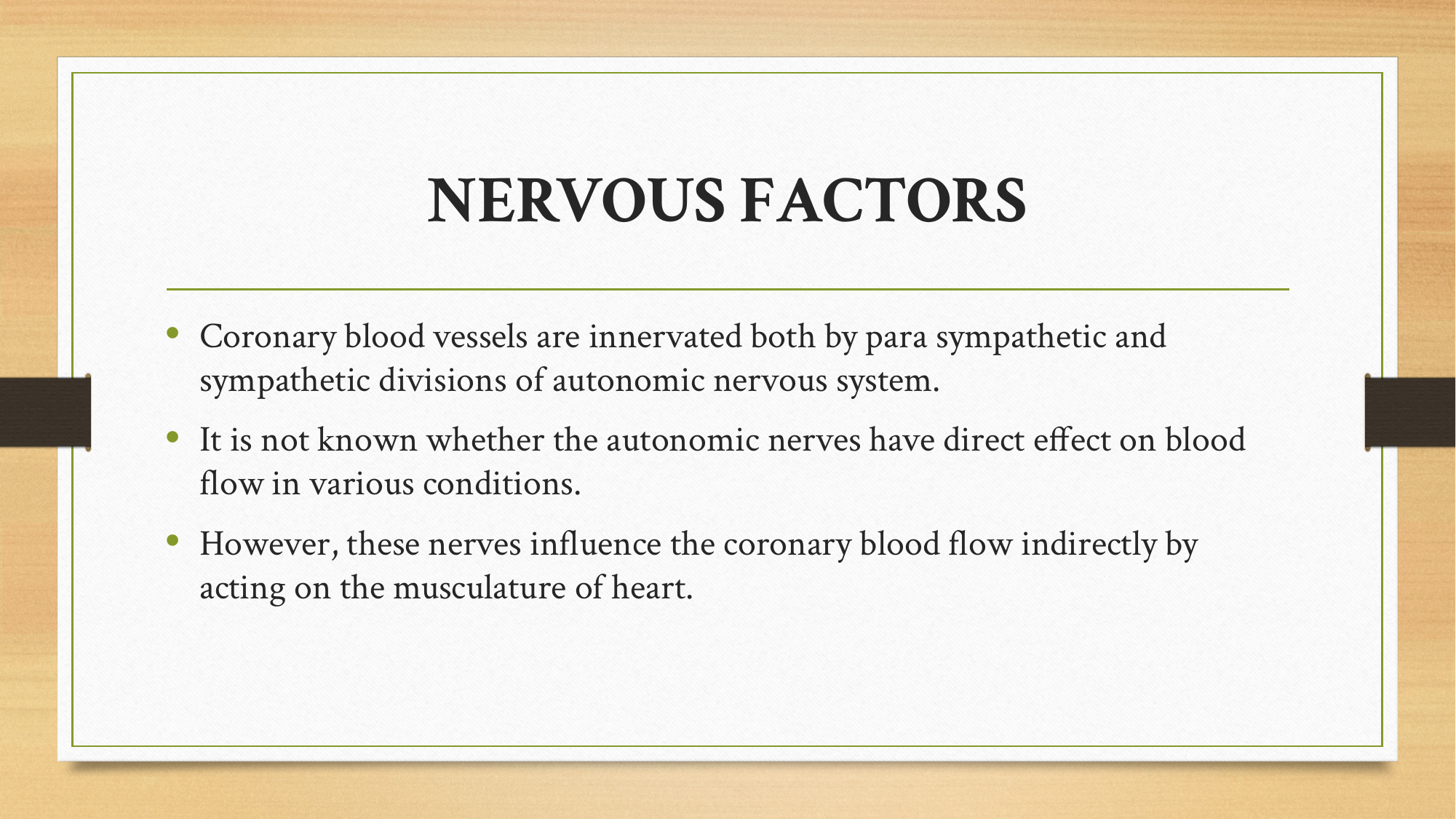

# NERVOUS FACTORS
Coronary blood vessels are innervated both by para sympathetic and sympathetic divisions of autonomic nervous system.
It is not known whether the autonomic nerves have direct effect on blood flow in various conditions.
However, these nerves influence the coronary blood flow indirectly by acting on the musculature of heart.